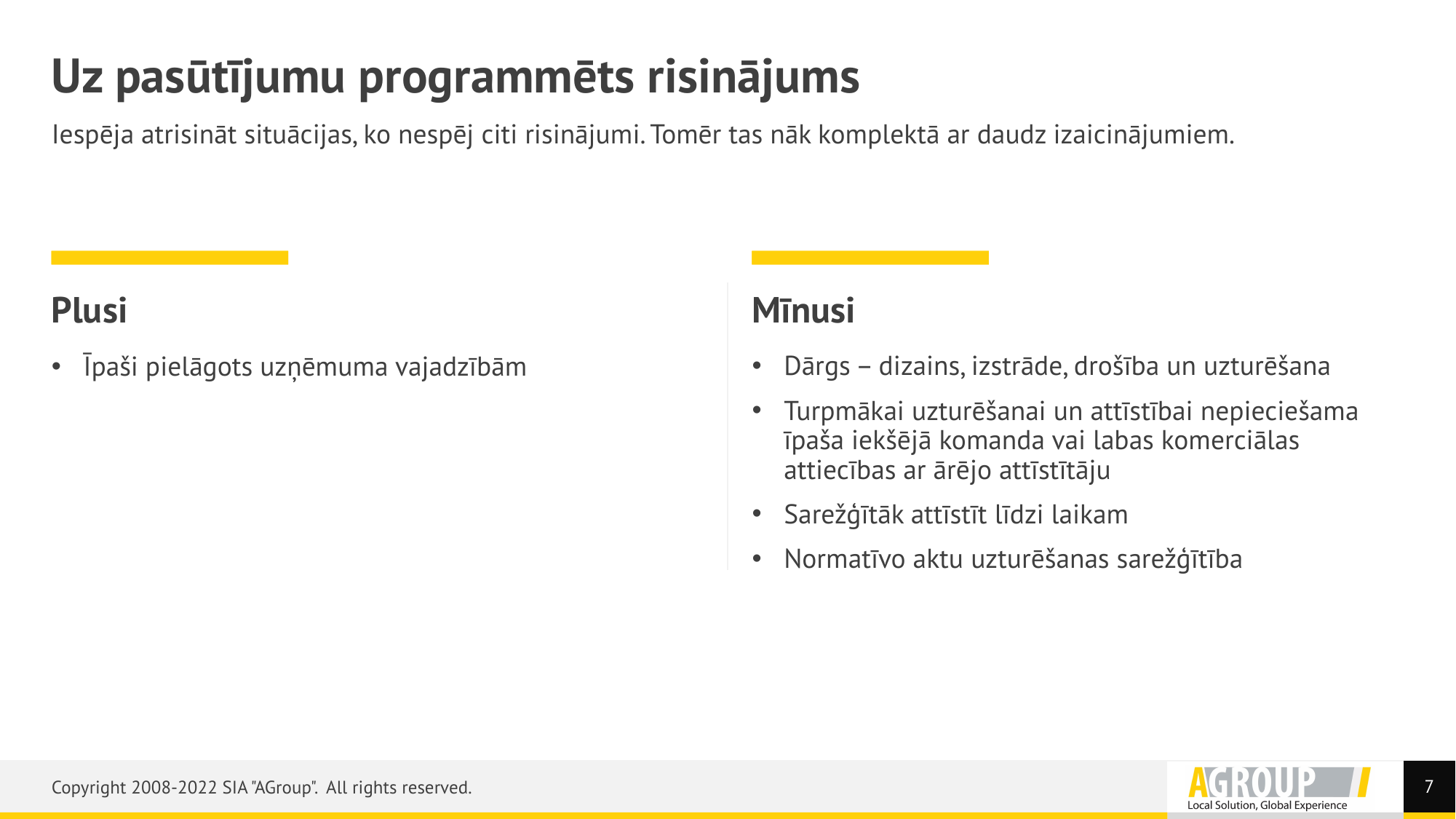

# Uz pasūtījumu programmēts risinājums
Iespēja atrisināt situācijas, ko nespēj citi risinājumi. Tomēr tas nāk komplektā ar daudz izaicinājumiem.

Plusi
Mīnusi
Dārgs – dizains, izstrāde, drošība un uzturēšana
Turpmākai uzturēšanai un attīstībai nepieciešama īpaša iekšējā komanda vai labas komerciālas attiecības ar ārējo attīstītāju
Sarežģītāk attīstīt līdzi laikam
Normatīvo aktu uzturēšanas sarežģītība

Īpaši pielāgots uzņēmuma vajadzībām

7
Copyright 2008-2022 SIA "AGroup".  All rights reserved.